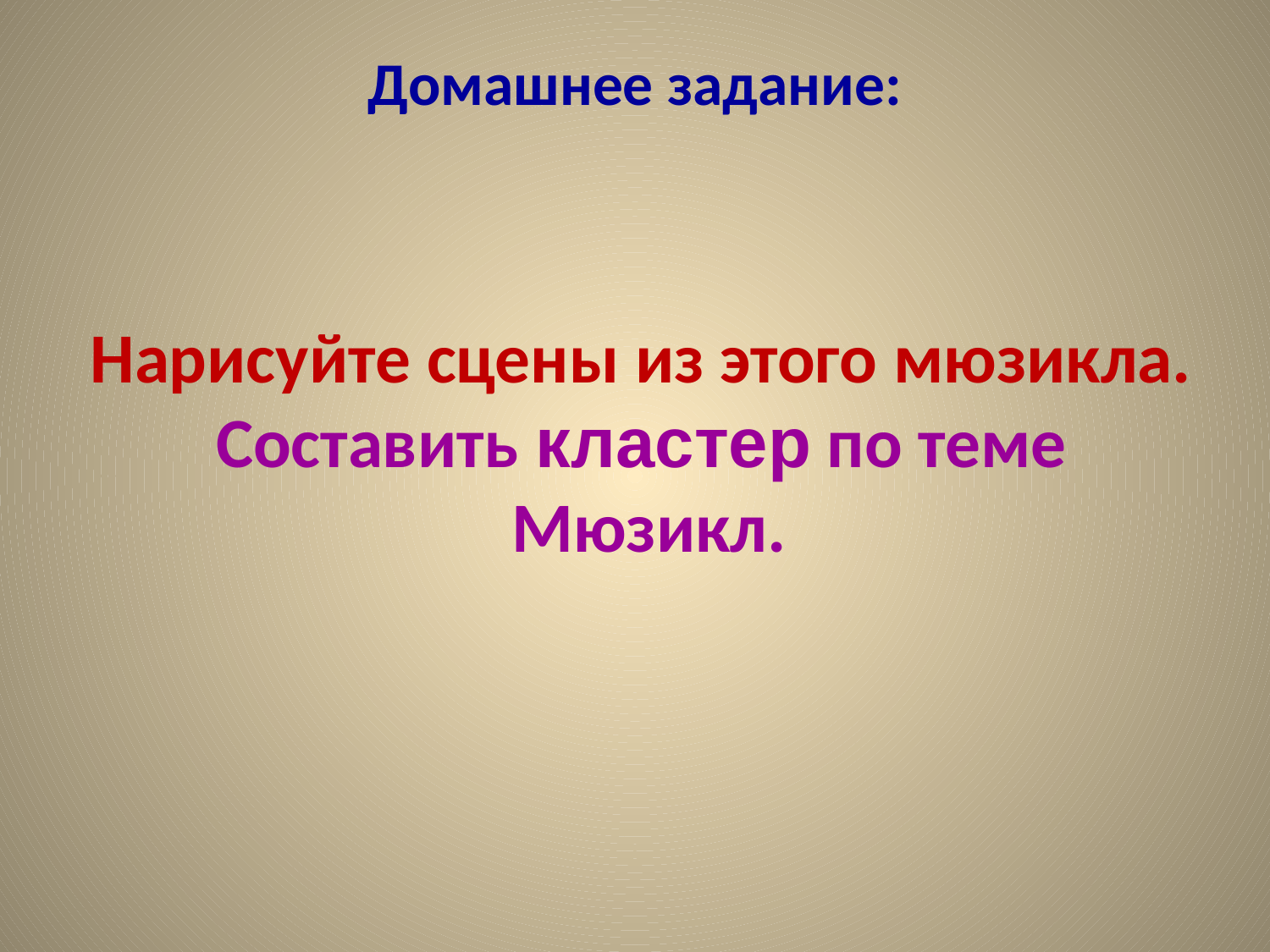

# Домашнее задание:
Нарисуйте сцены из этого мюзикла.
Составить кластер по теме
 Мюзикл.